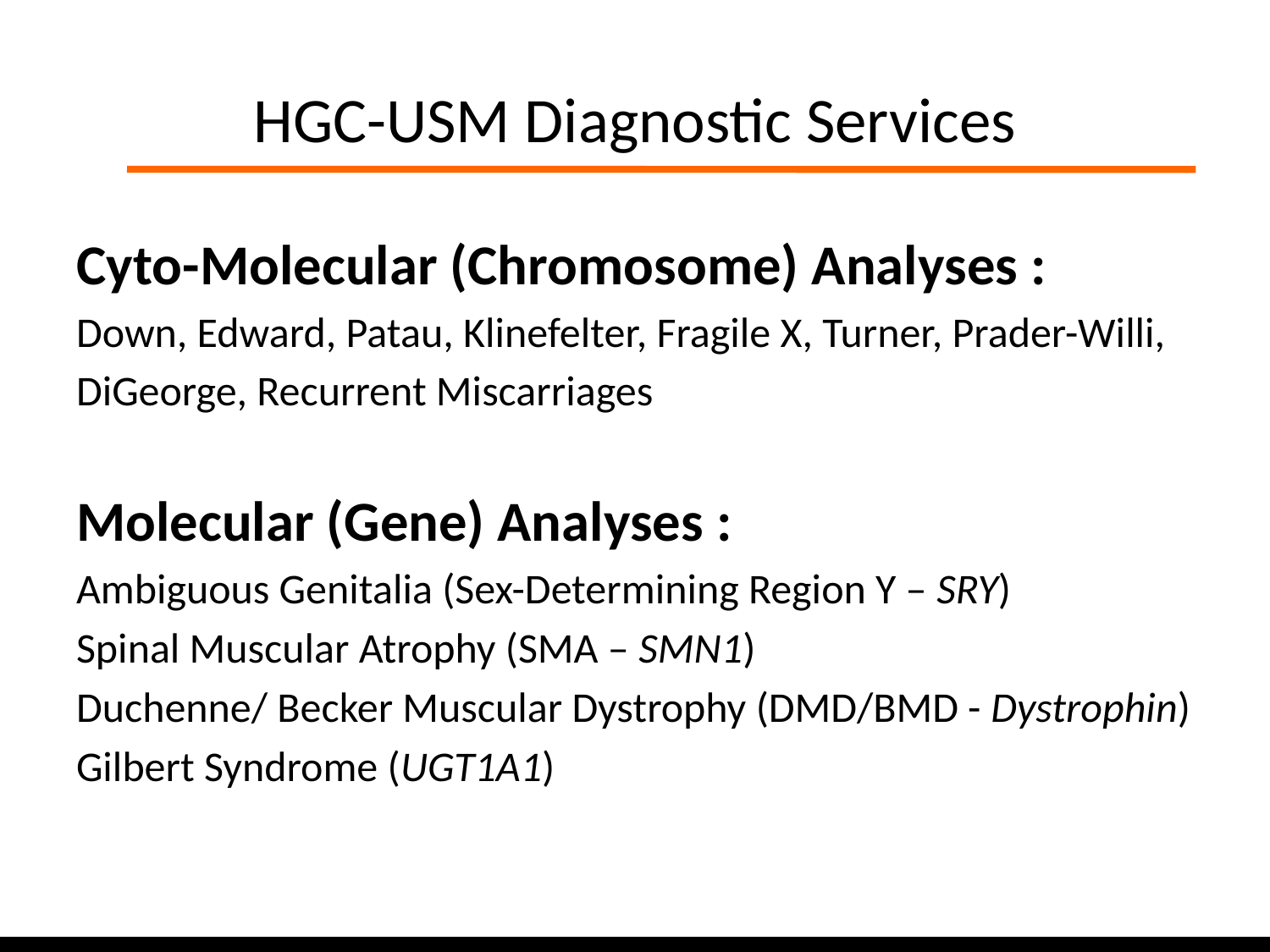

HGC-USM Diagnostic Services
Cyto-Molecular (Chromosome) Analyses :
Down, Edward, Patau, Klinefelter, Fragile X, Turner, Prader-Willi,
DiGeorge, Recurrent Miscarriages

Molecular (Gene) Analyses :
Ambiguous Genitalia (Sex-Determining Region Y – SRY)
Spinal Muscular Atrophy (SMA – SMN1)
Duchenne/ Becker Muscular Dystrophy (DMD/BMD - Dystrophin)
Gilbert Syndrome (UGT1A1)